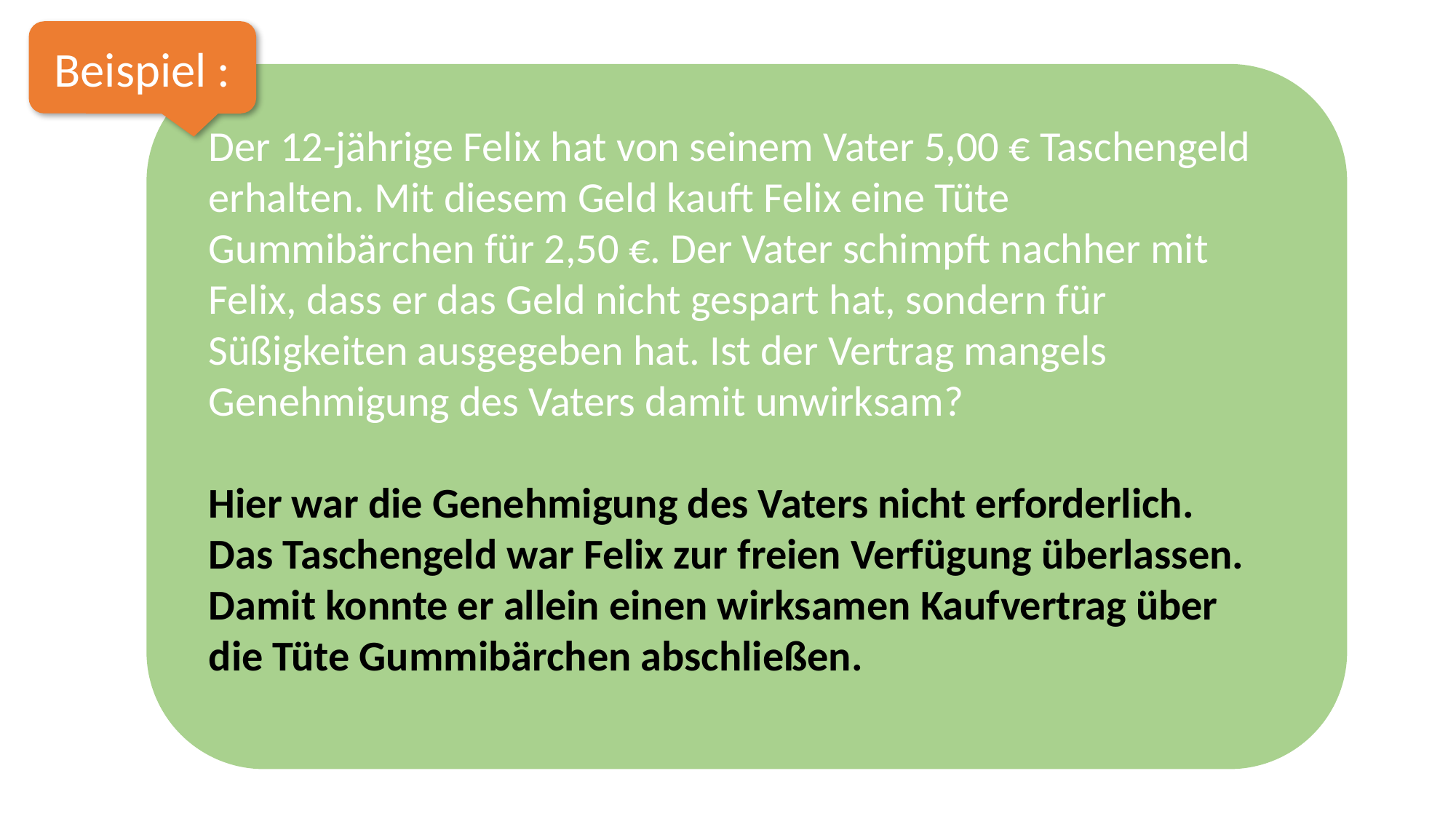

Beispiel :

Der 12-jährige Felix hat von seinem Vater 5,00 € Taschengeld erhalten. Mit diesem Geld kauft Felix eine Tüte Gummibärchen für 2,50 €. Der Vater schimpft nachher mit Felix, dass er das Geld nicht gespart hat, sondern für Süßigkeiten ausgegeben hat. Ist der Vertrag mangels Genehmigung des Vaters damit unwirksam?

Hier war die Genehmigung des Vaters nicht erforderlich. Das Taschengeld war Felix zur freien Verfügung überlassen. Damit konnte er allein einen wirksamen Kaufvertrag über die Tüte Gummibärchen abschließen.